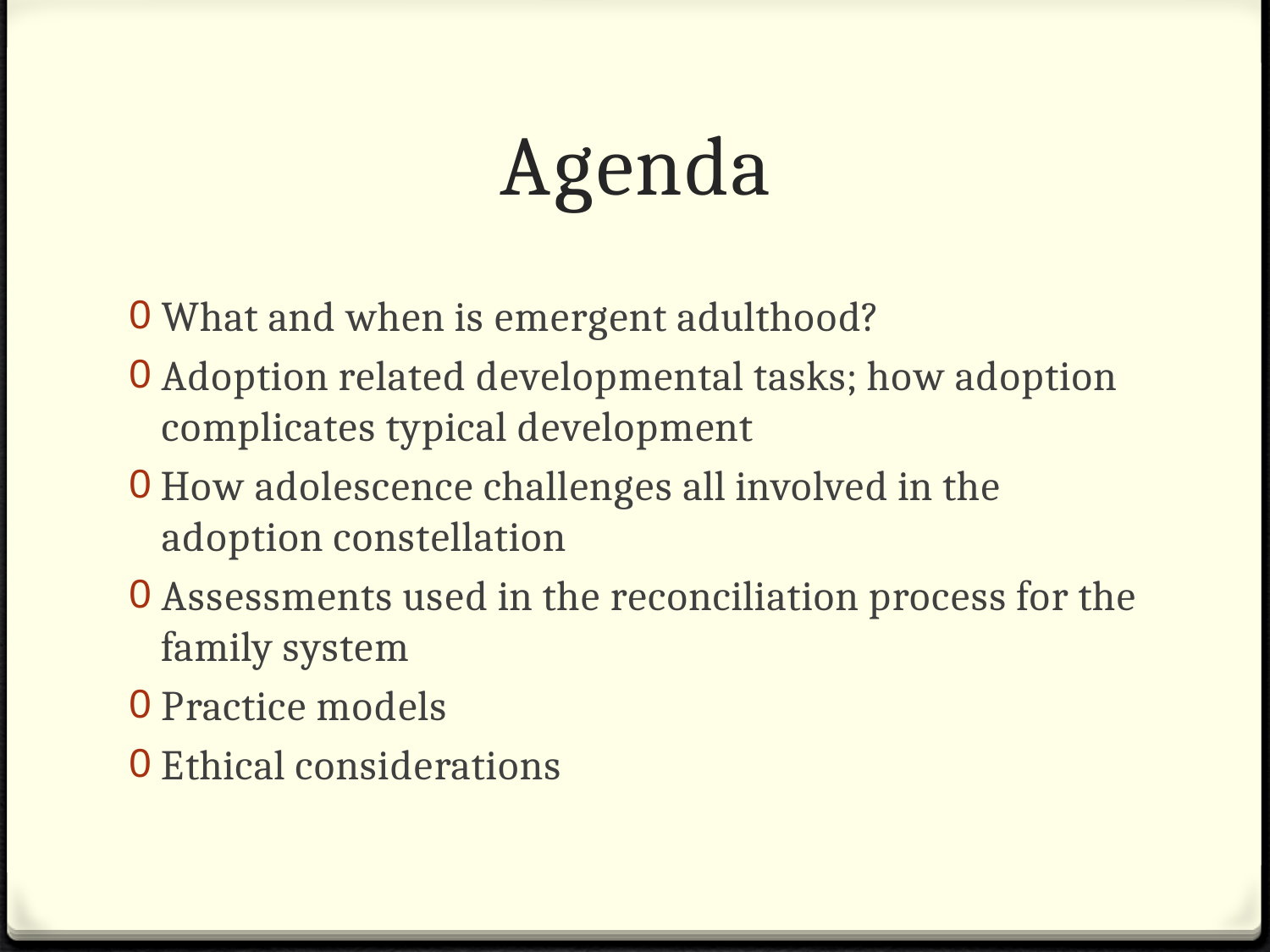

# Agenda
What and when is emergent adulthood?
Adoption related developmental tasks; how adoption complicates typical development
How adolescence challenges all involved in the adoption constellation
Assessments used in the reconciliation process for the family system
Practice models
Ethical considerations